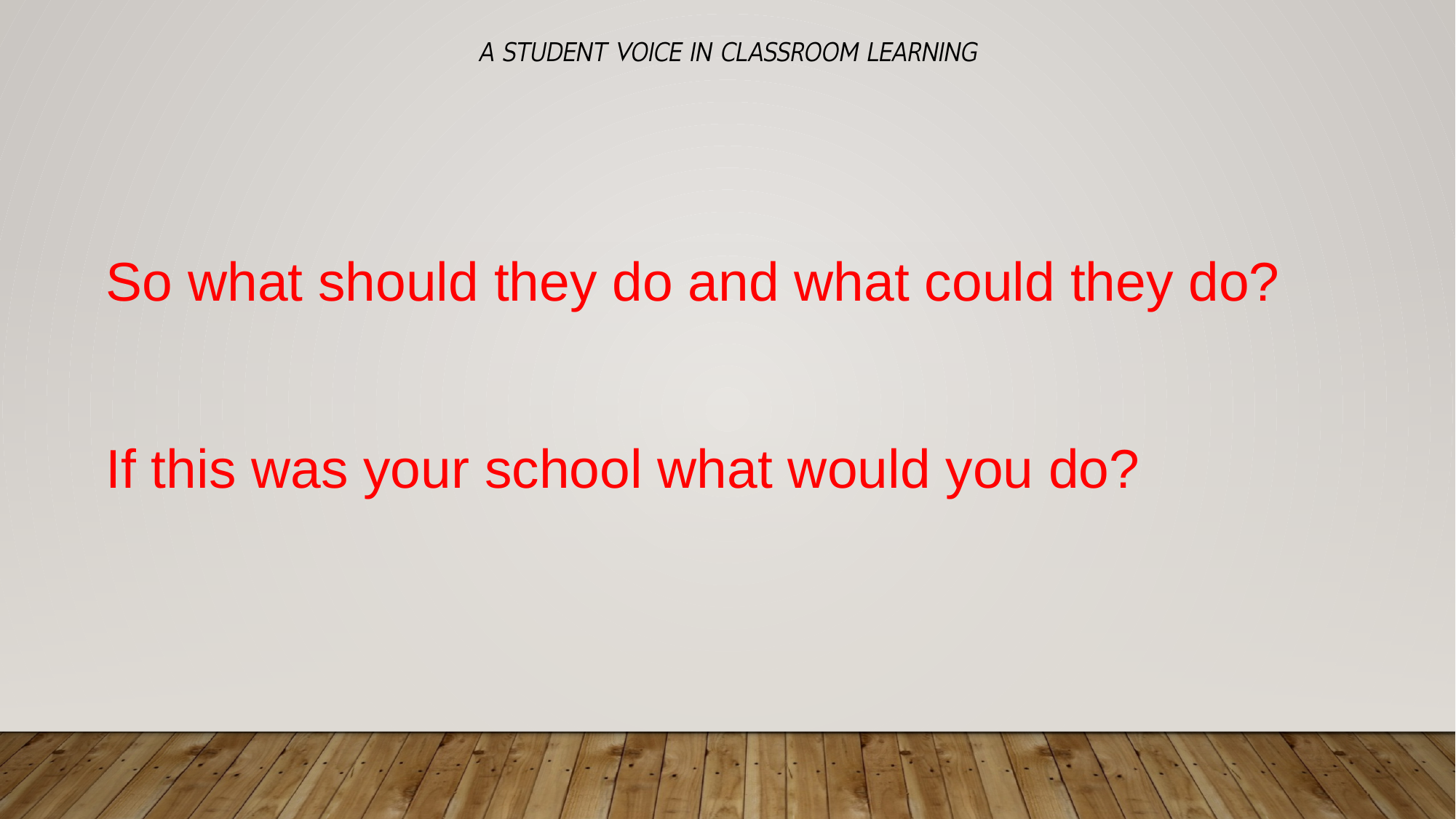

# A Student voice in classroom learning

So what should they do and what could they do?

If this was your school what would you do?